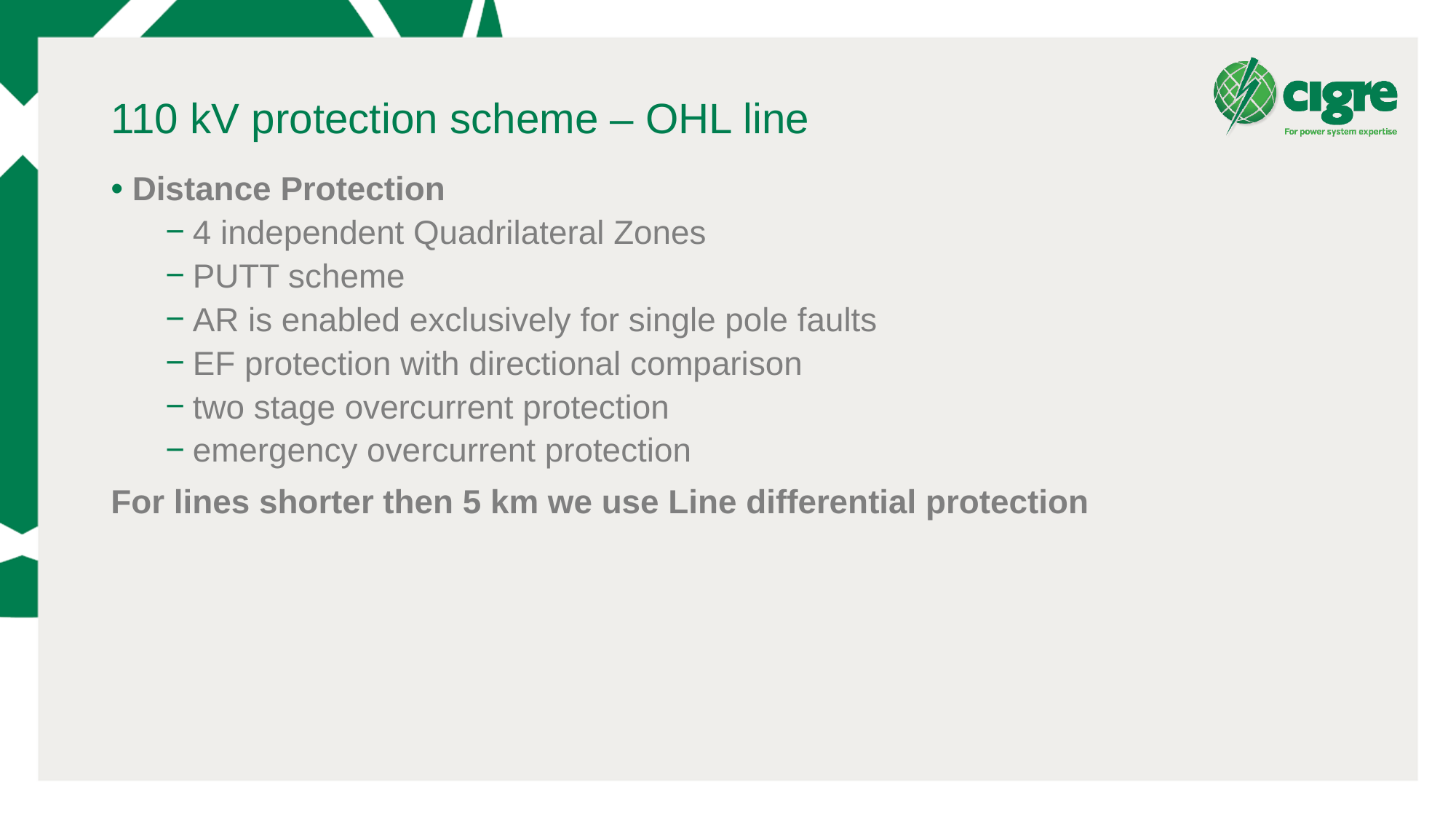

# 110 kV protection scheme – OHL line
Distance Protection
4 independent Quadrilateral Zones
PUTT scheme
AR is enabled exclusively for single pole faults
EF protection with directional comparison
two stage overcurrent protection
emergency overcurrent protection
For lines shorter then 5 km we use Line differential protection